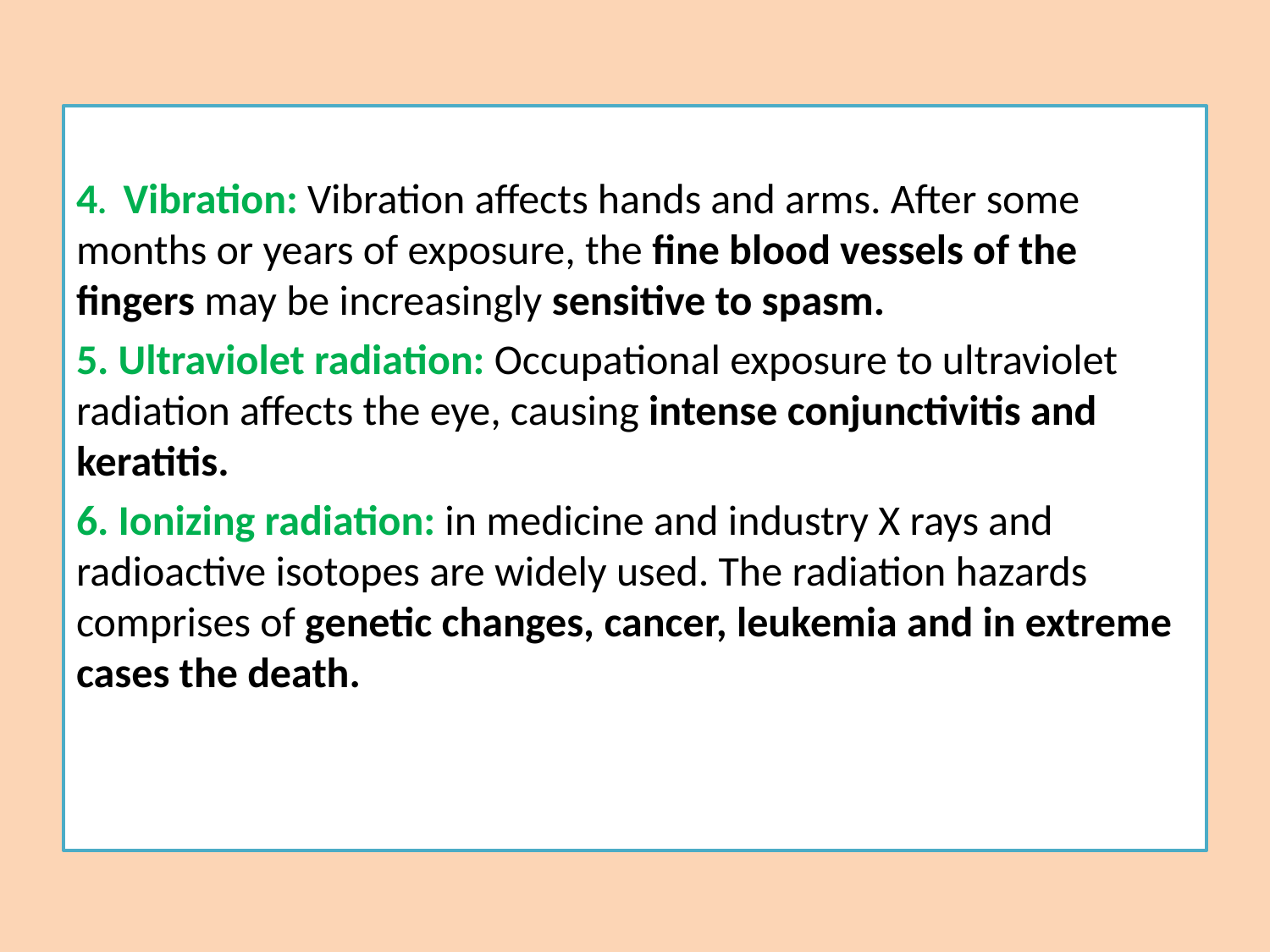

4.  Vibration: Vibration affects hands and arms. After some months or years of exposure, the fine blood vessels of the fingers may be increasingly sensitive to spasm.
5. Ultraviolet radiation: Occupational exposure to ultraviolet radiation affects the eye, causing intense conjunctivitis and keratitis.
6. Ionizing radiation: in medicine and industry X rays and radioactive isotopes are widely used. The radiation hazards comprises of genetic changes, cancer, leukemia and in extreme cases the death.